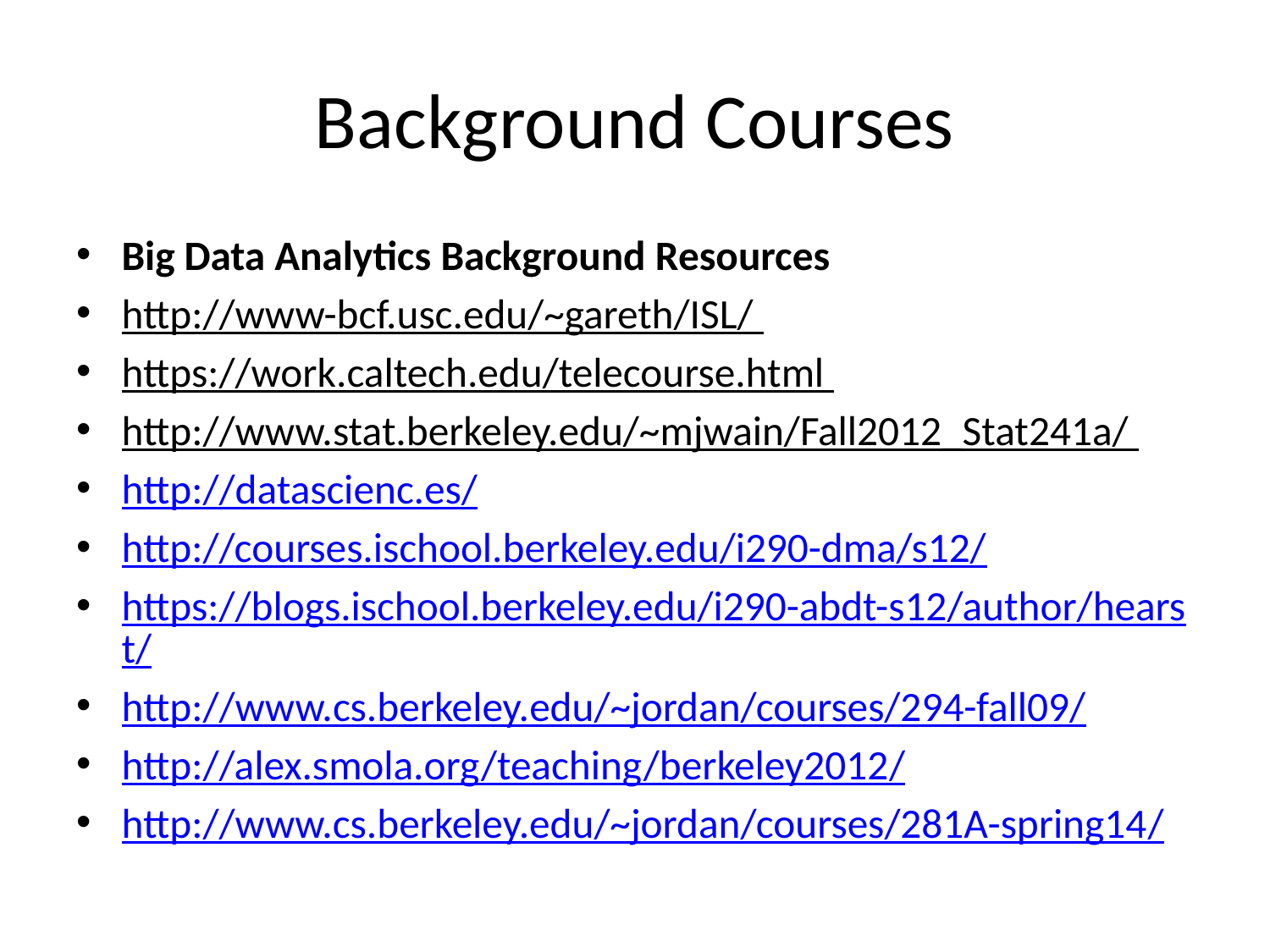

# Background Courses
Big Data Analytics Background Resources
http://www-bcf.usc.edu/~gareth/ISL/
https://work.caltech.edu/telecourse.html
http://www.stat.berkeley.edu/~mjwain/Fall2012_Stat241a/
http://datascienc.es/
http://courses.ischool.berkeley.edu/i290-dma/s12/
https://blogs.ischool.berkeley.edu/i290-abdt-s12/author/hearst/
http://www.cs.berkeley.edu/~jordan/courses/294-fall09/
http://alex.smola.org/teaching/berkeley2012/
http://www.cs.berkeley.edu/~jordan/courses/281A-spring14/